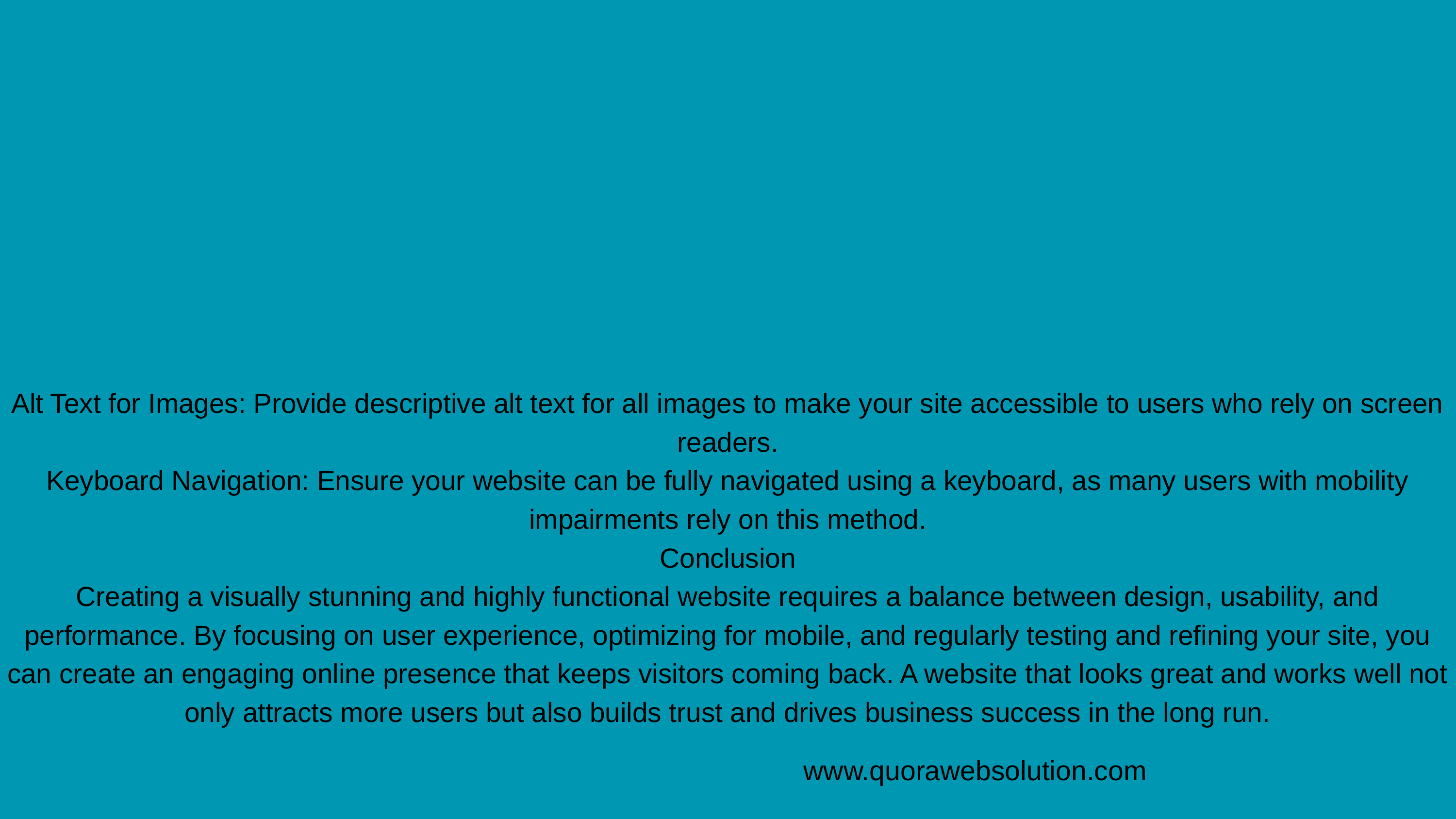

Alt Text for Images: Provide descriptive alt text for all images to make your site accessible to users who rely on screen readers.
Keyboard Navigation: Ensure your website can be fully navigated using a keyboard, as many users with mobility impairments rely on this method.
Conclusion
Creating a visually stunning and highly functional website requires a balance between design, usability, and performance. By focusing on user experience, optimizing for mobile, and regularly testing and refining your site, you can create an engaging online presence that keeps visitors coming back. A website that looks great and works well not only attracts more users but also builds trust and drives business success in the long run.
www.quorawebsolution.com